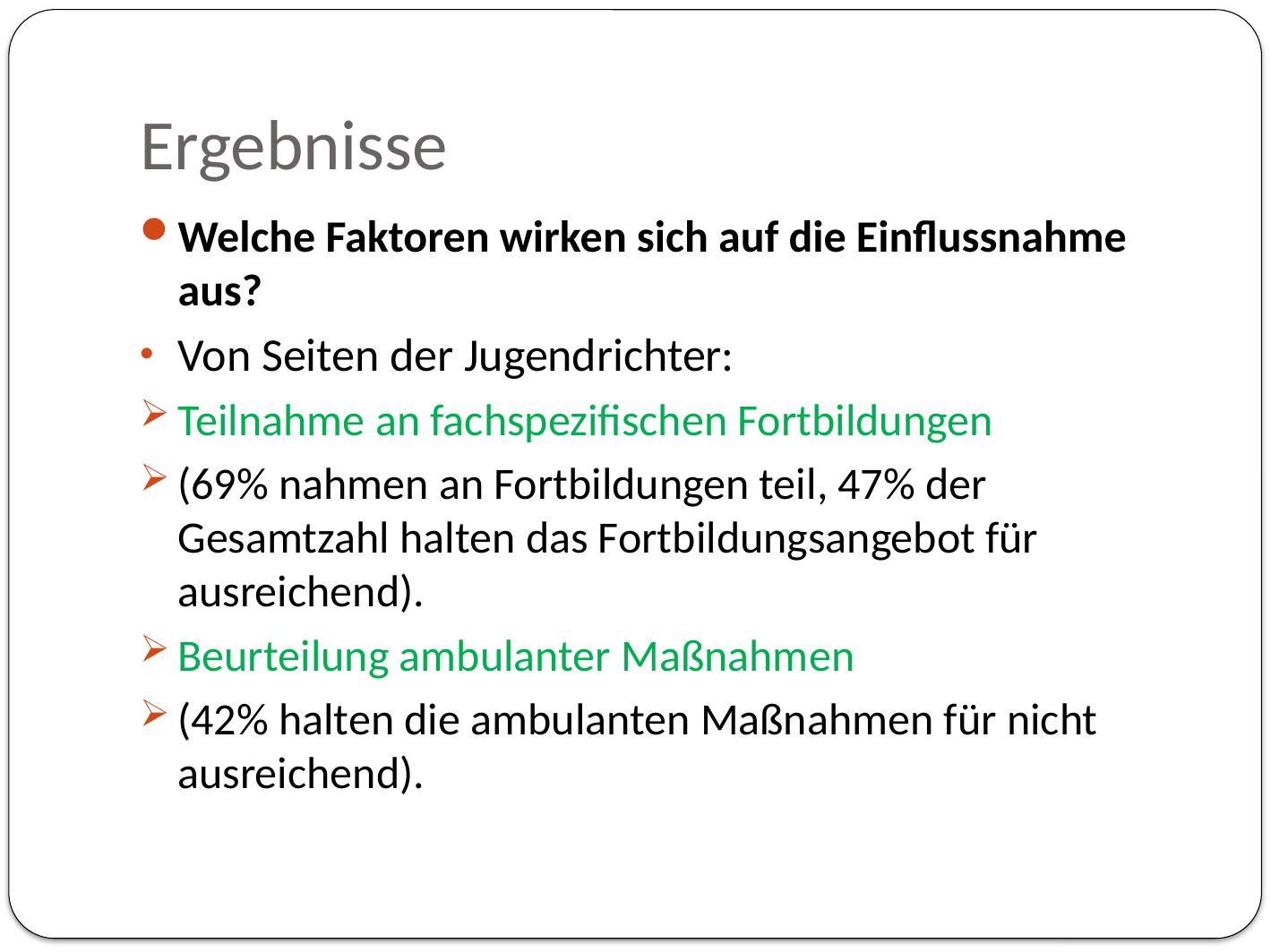

# Ergebnisse
Welche Faktoren wirken sich auf die Einflussnahme aus?
Von Seiten der Jugendrichter:
Teilnahme an fachspezifischen Fortbildungen
(69% nahmen an Fortbildungen teil, 47% der Gesamtzahl halten das Fortbildungsangebot für ausreichend).
Beurteilung ambulanter Maßnahmen
(42% halten die ambulanten Maßnahmen für nicht ausreichend).